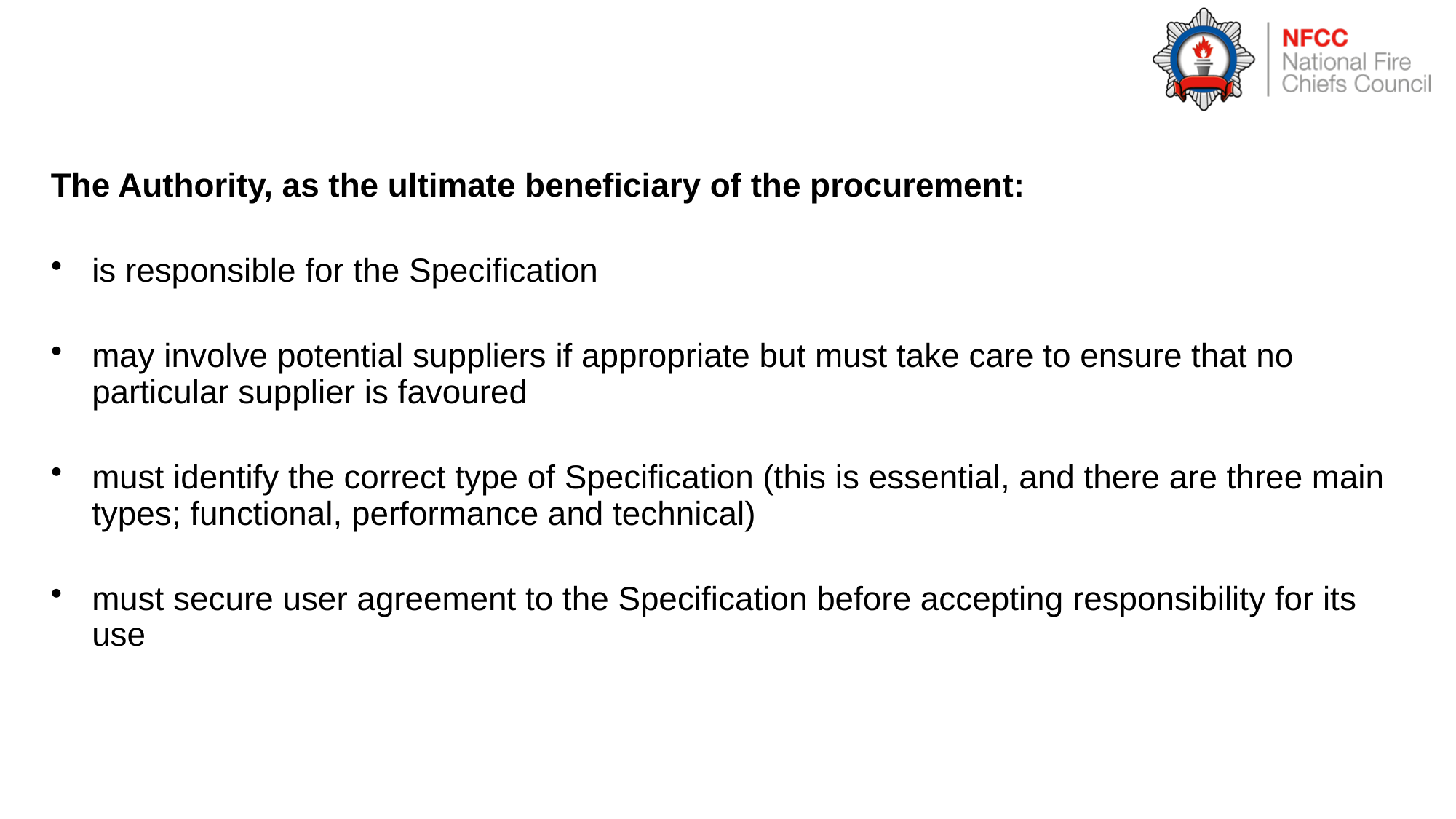

#

The Authority, as the ultimate beneficiary of the procurement:

is responsible for the Specification

may involve potential suppliers if appropriate but must take care to ensure that no particular supplier is favoured

must identify the correct type of Specification (this is essential, and there are three main types; functional, performance and technical)

must secure user agreement to the Specification before accepting responsibility for its use